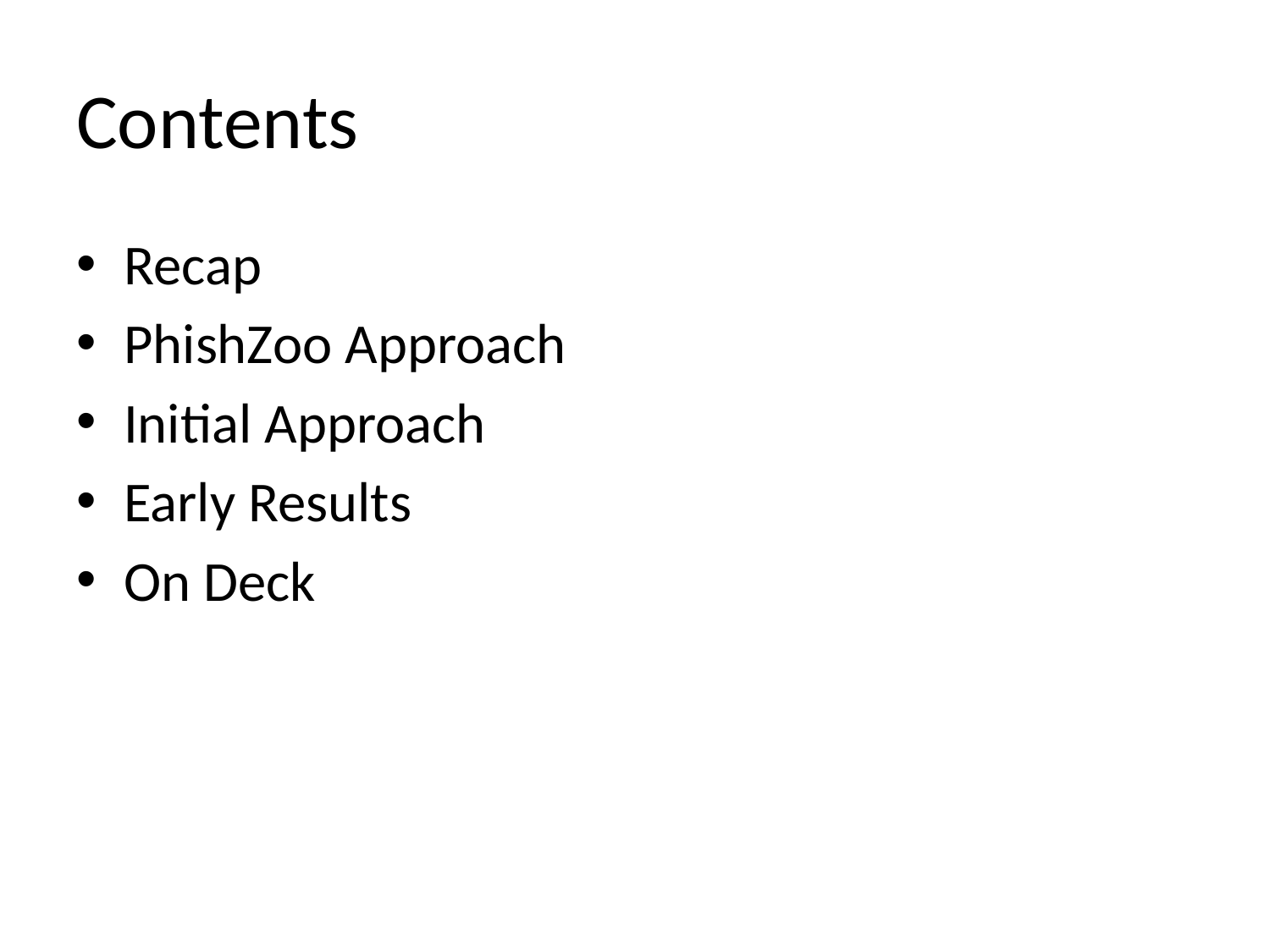

# Contents
Recap
PhishZoo Approach
Initial Approach
Early Results
On Deck